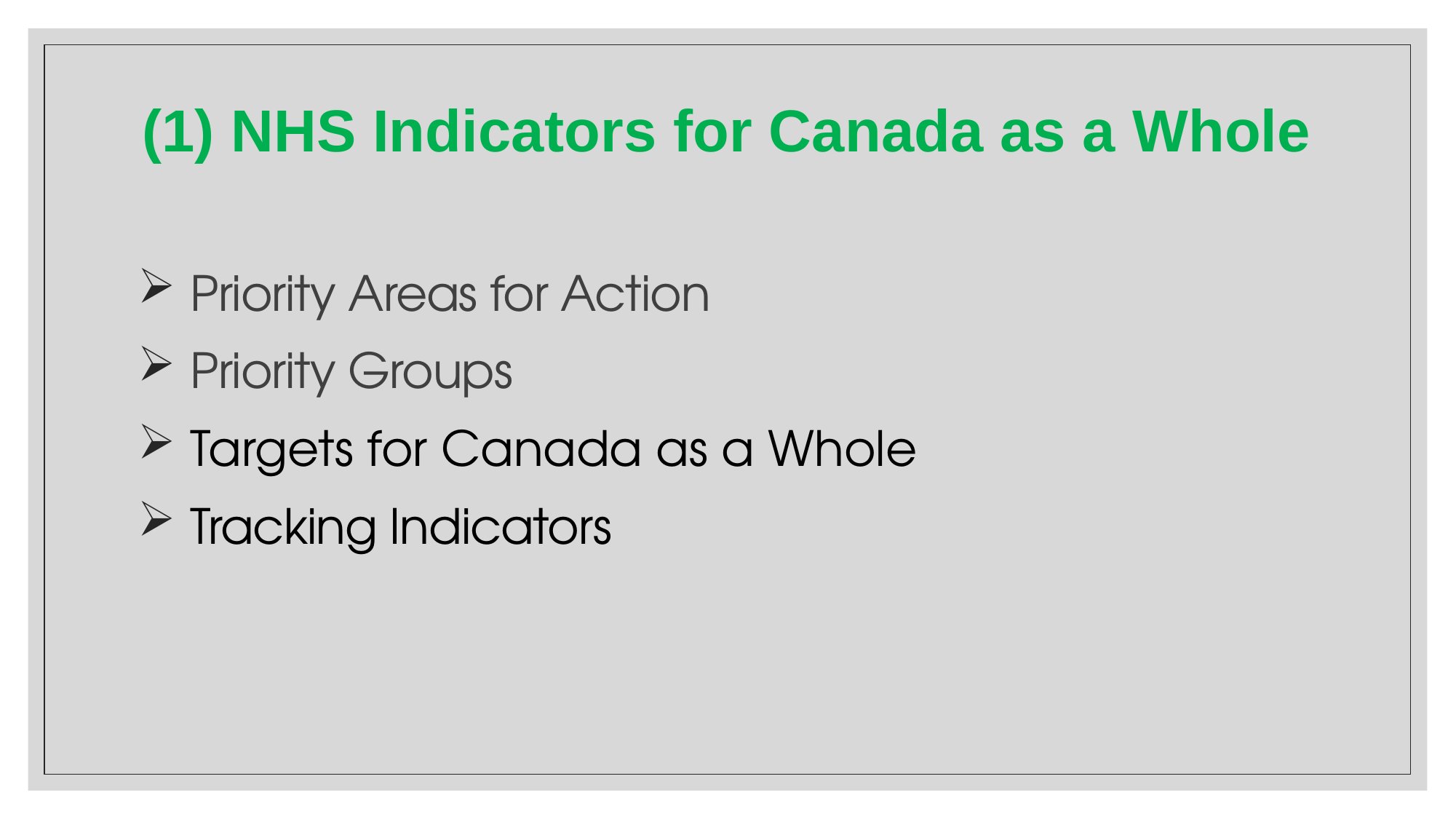

# (1) NHS Indicators for Canada as a Whole
 Priority Areas for Action
 Priority Groups
 Targets for Canada as a Whole
 Tracking Indicators